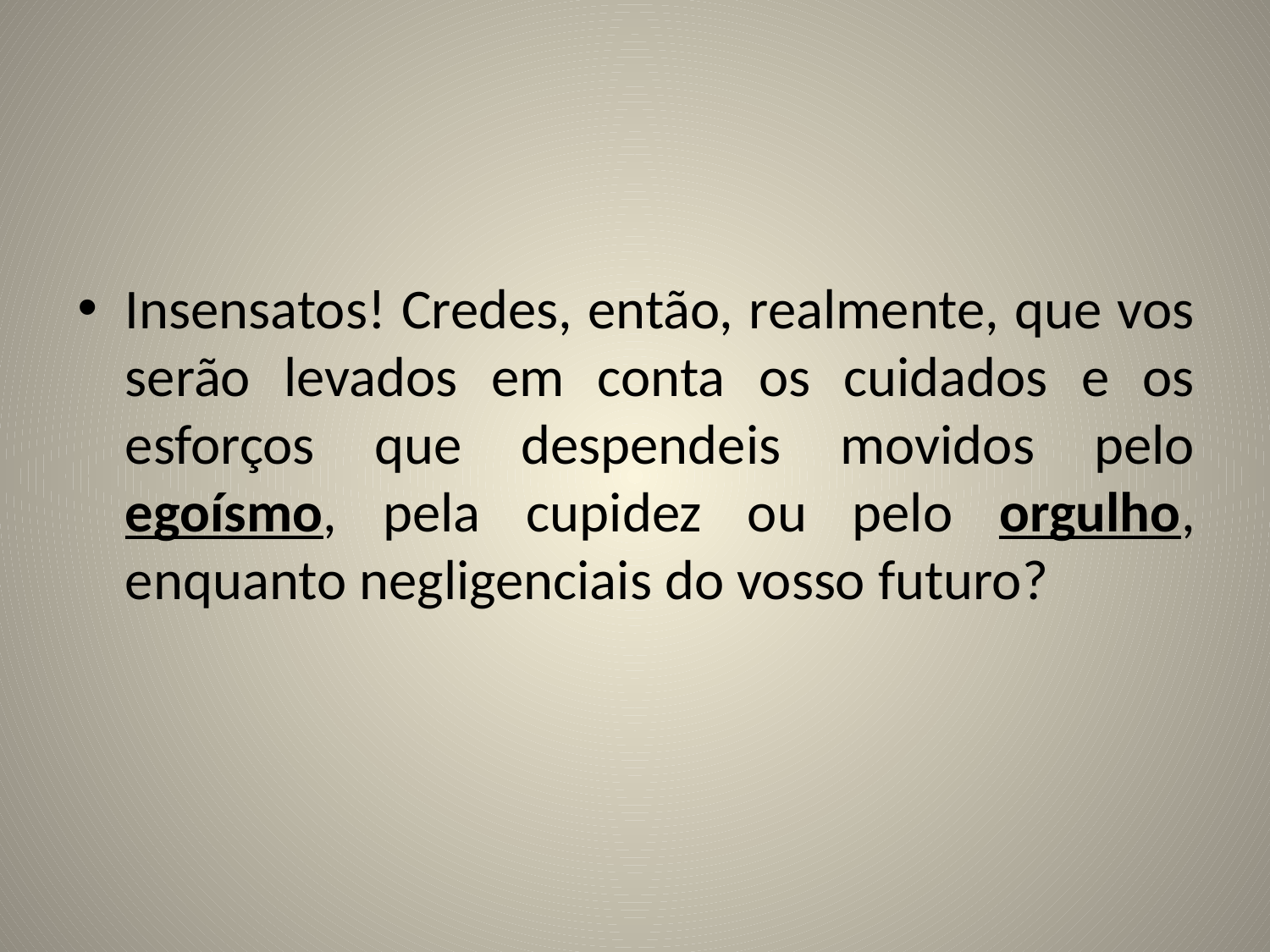

Insensatos! Credes, então, realmente, que vos serão levados em conta os cuidados e os esforços que despendeis movidos pelo egoísmo, pela cupidez ou pelo orgulho, enquanto negligenciais do vosso futuro?